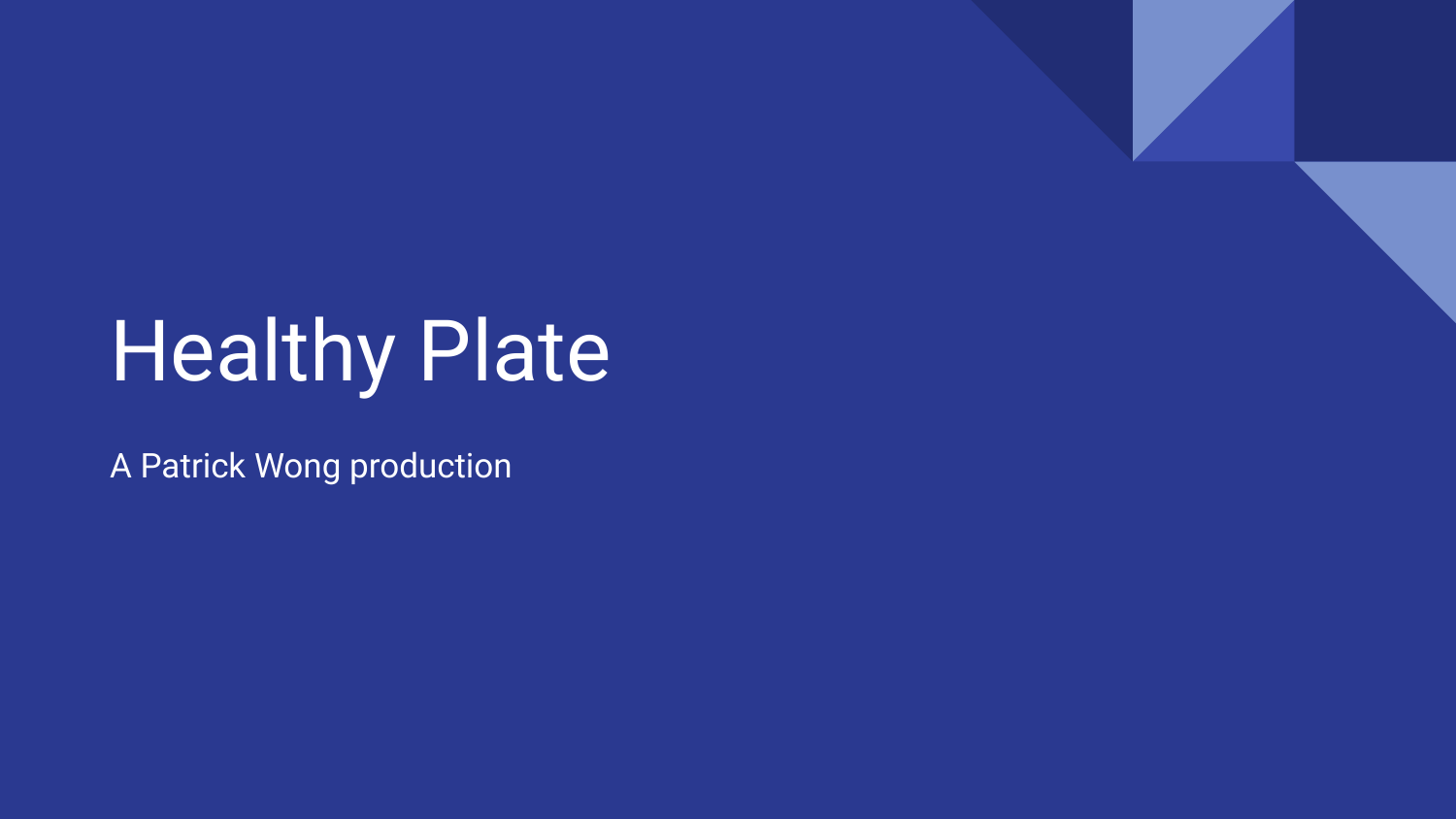

# Healthy Plate
A Patrick Wong production